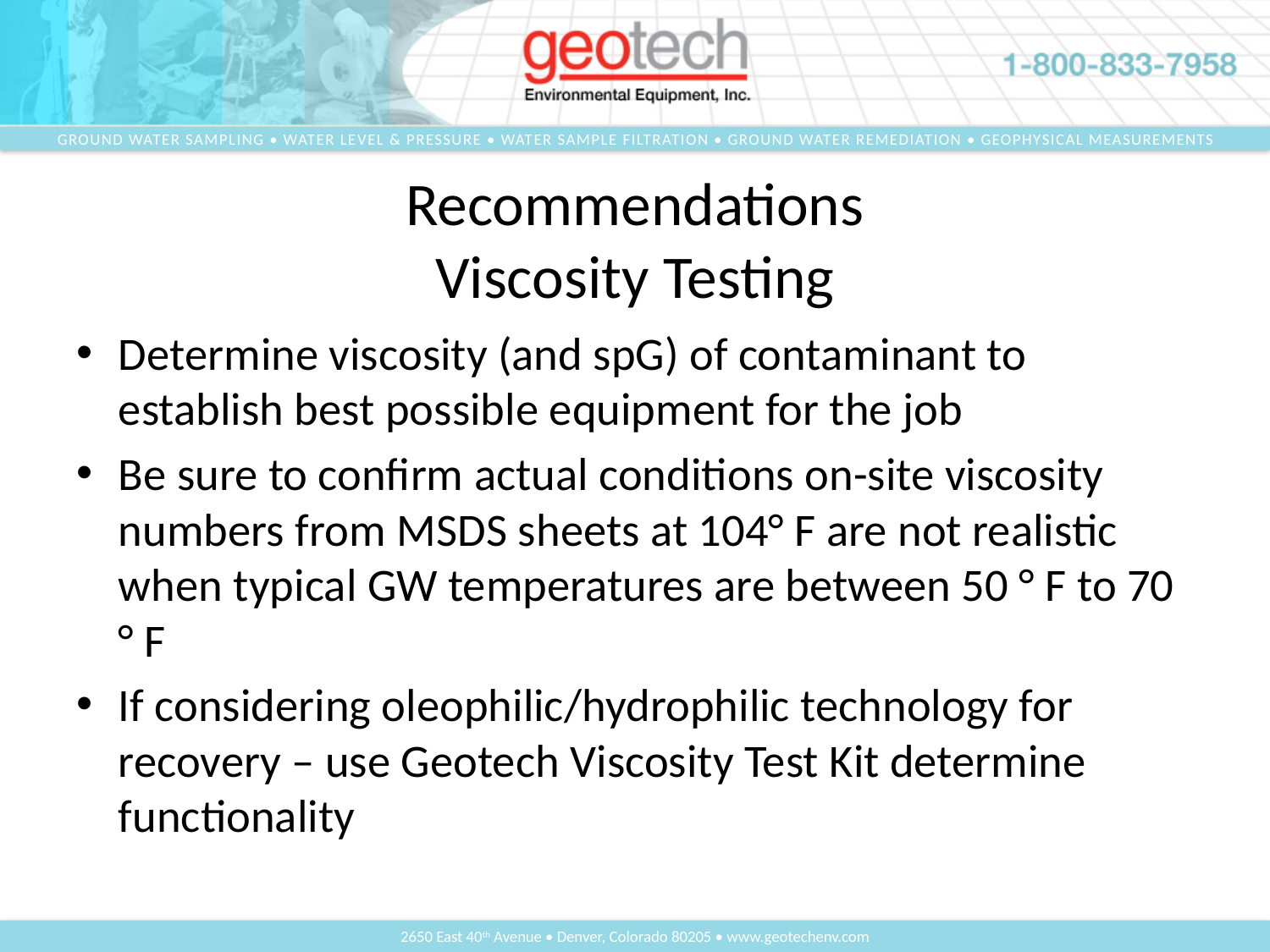

# Recommendations Viscosity Testing
Determine viscosity (and spG) of contaminant to establish best possible equipment for the job
Be sure to confirm actual conditions on-site viscosity numbers from MSDS sheets at 104° F are not realistic when typical GW temperatures are between 50 ° F to 70 ° F
If considering oleophilic/hydrophilic technology for recovery – use Geotech Viscosity Test Kit determine functionality